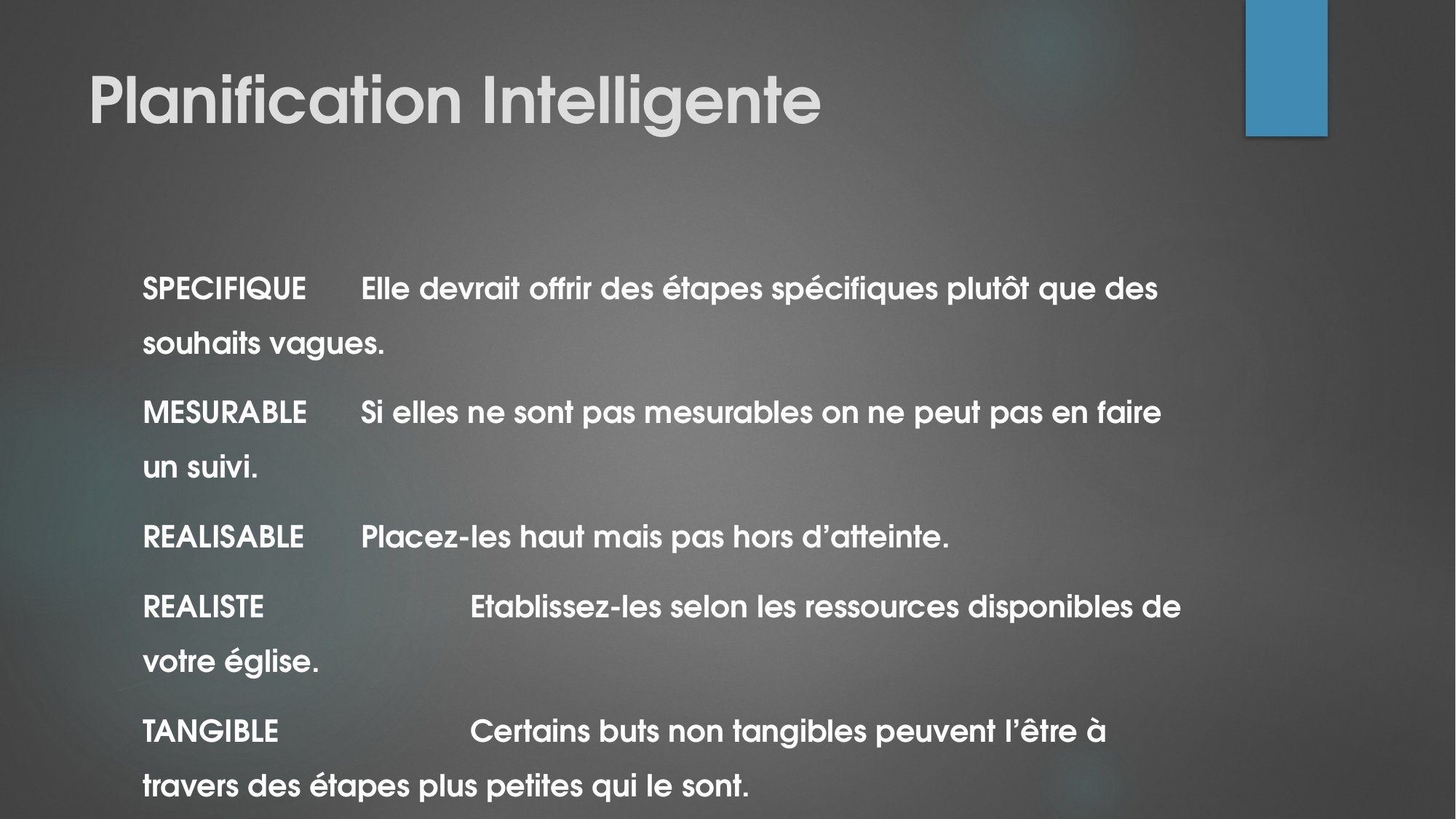

# Planification Intelligente
SPECIFIQUE 	Elle devrait offrir des étapes spécifiques plutôt que des  souhaits vagues.
MESURABLE	Si elles ne sont pas mesurables on ne peut pas en faire un suivi.
REALISABLE 	Placez-les haut mais pas hors d’atteinte.
REALISTE		Etablissez-les selon les ressources disponibles de votre église.
TANGIBLE		Certains buts non tangibles peuvent l’être à travers des étapes plus petites qui le sont.